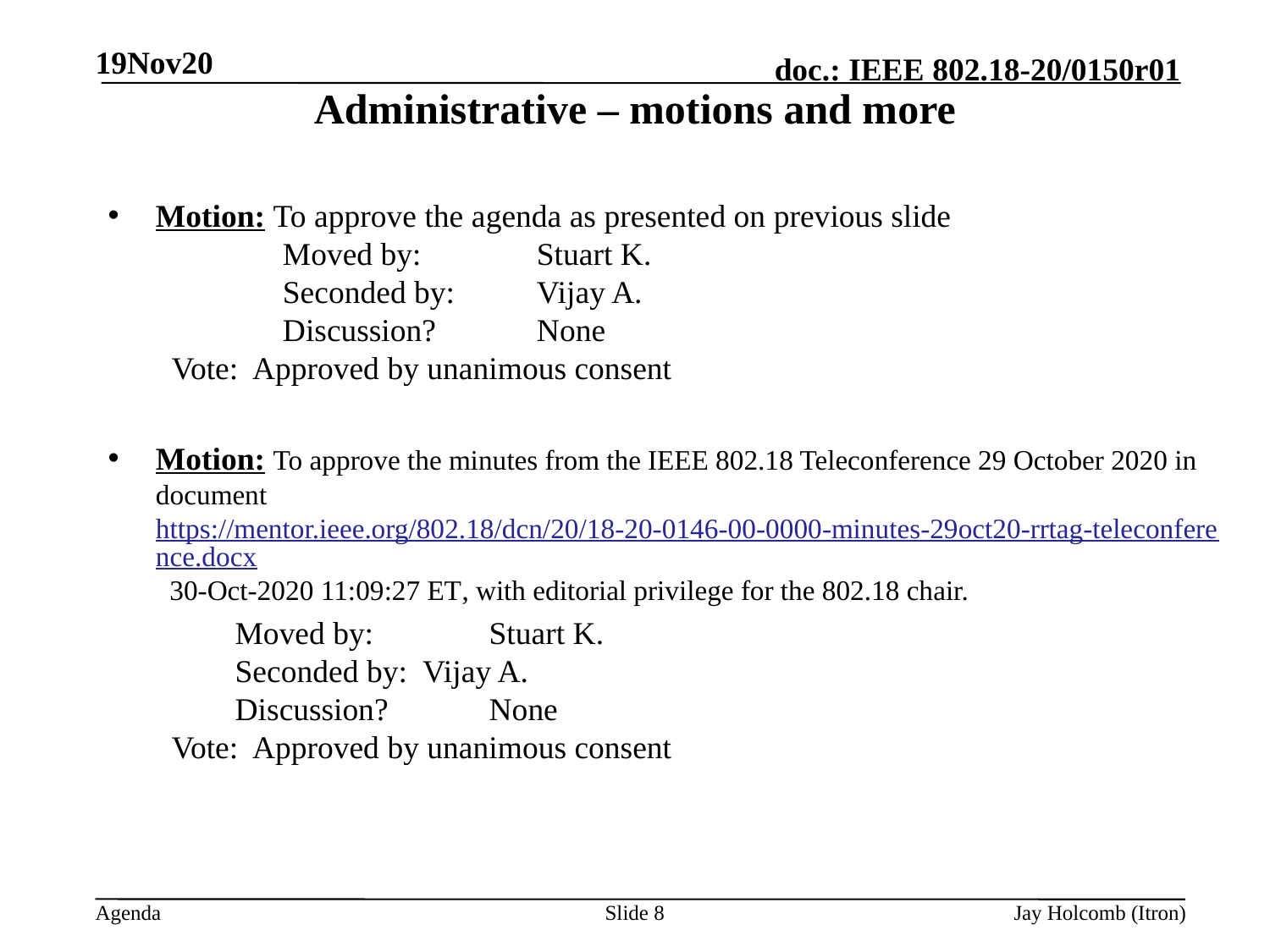

19Nov20
# Administrative – motions and more

Motion: To approve the agenda as presented on previous slide
		Moved by: 	Stuart K.
		Seconded by: 	Vijay A.
		Discussion?  	None
Vote:  Approved by unanimous consent

Motion: To approve the minutes from the IEEE 802.18 Teleconference 29 October 2020 in document https://mentor.ieee.org/802.18/dcn/20/18-20-0146-00-0000-minutes-29oct20-rrtag-teleconference.docx  30-Oct-2020 11:09:27 ET, with editorial privilege for the 802.18 chair.
 	Moved by:  	Stuart K.
	Seconded by:  Vijay A.
	Discussion?  	None
Vote:  Approved by unanimous consent

Slide 8
Jay Holcomb (Itron)